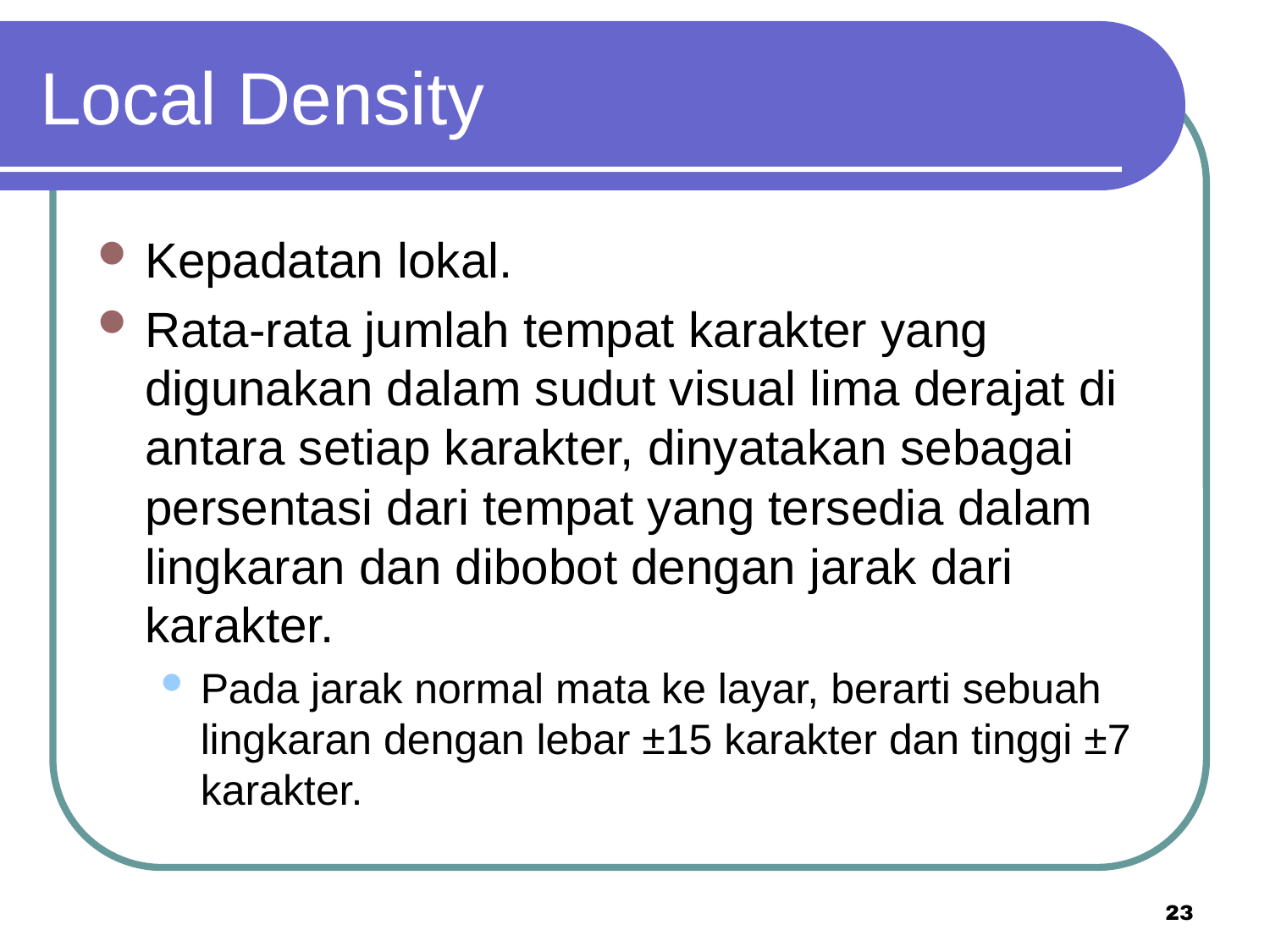

# Local Density
Kepadatan lokal.
Rata-rata jumlah tempat karakter yang digunakan dalam sudut visual lima derajat di antara setiap karakter, dinyatakan sebagai persentasi dari tempat yang tersedia dalam lingkaran dan dibobot dengan jarak dari karakter.
Pada jarak normal mata ke layar, berarti sebuah lingkaran dengan lebar ±15 karakter dan tinggi ±7 karakter.
23